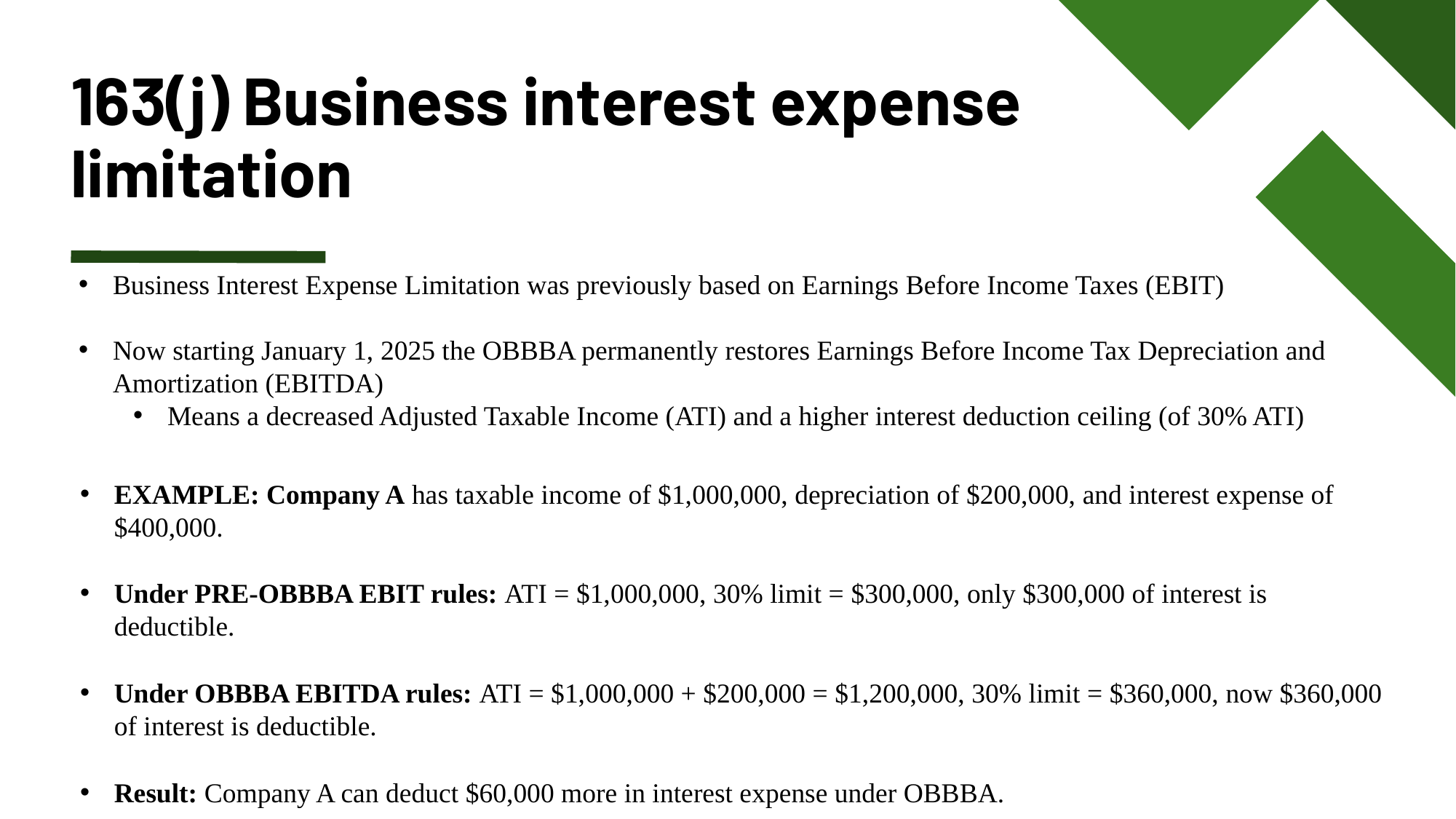

# 163(j) Business interest expense limitation
Business Interest Expense Limitation was previously based on Earnings Before Income Taxes (EBIT)

Now starting January 1, 2025 the OBBBA permanently restores Earnings Before Income Tax Depreciation and Amortization (EBITDA)
Means a decreased Adjusted Taxable Income (ATI) and a higher interest deduction ceiling (of 30% ATI)

EXAMPLE: Company A has taxable income of $1,000,000, depreciation of $200,000, and interest expense of $400,000.
Under PRE-OBBBA EBIT rules: ATI = $1,000,000, 30% limit = $300,000, only $300,000 of interest is deductible.
Under OBBBA EBITDA rules: ATI = $1,000,000 + $200,000 = $1,200,000, 30% limit = $360,000, now $360,000 of interest is deductible.
Result: Company A can deduct $60,000 more in interest expense under OBBBA.